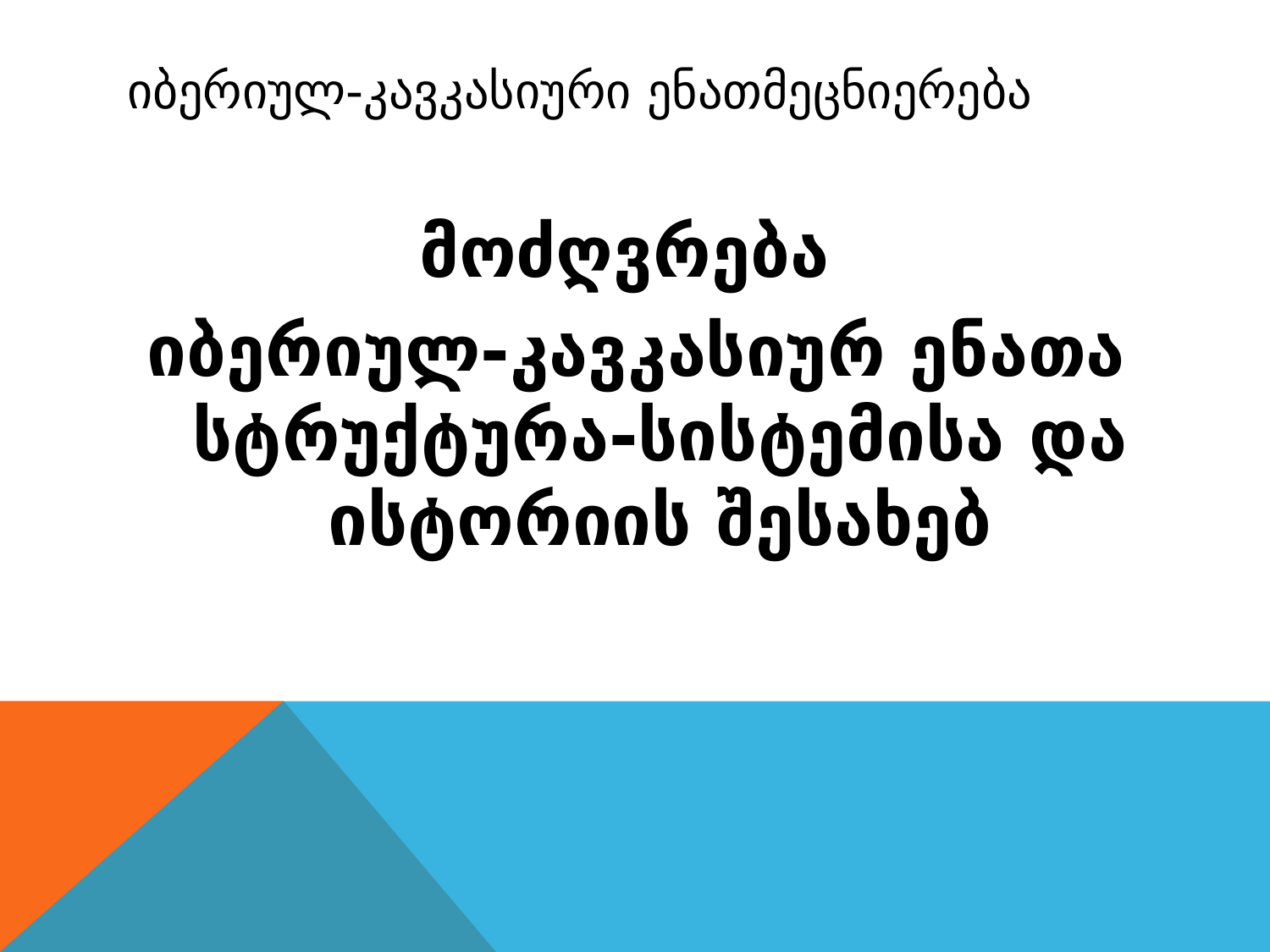

# იბერიულ-კავკასიური ენათმეცნიერება

მოძღვრება
იბერიულ-კავკასიურ ენათა სტრუქტურა-სისტემისა და ისტორიის შესახებ